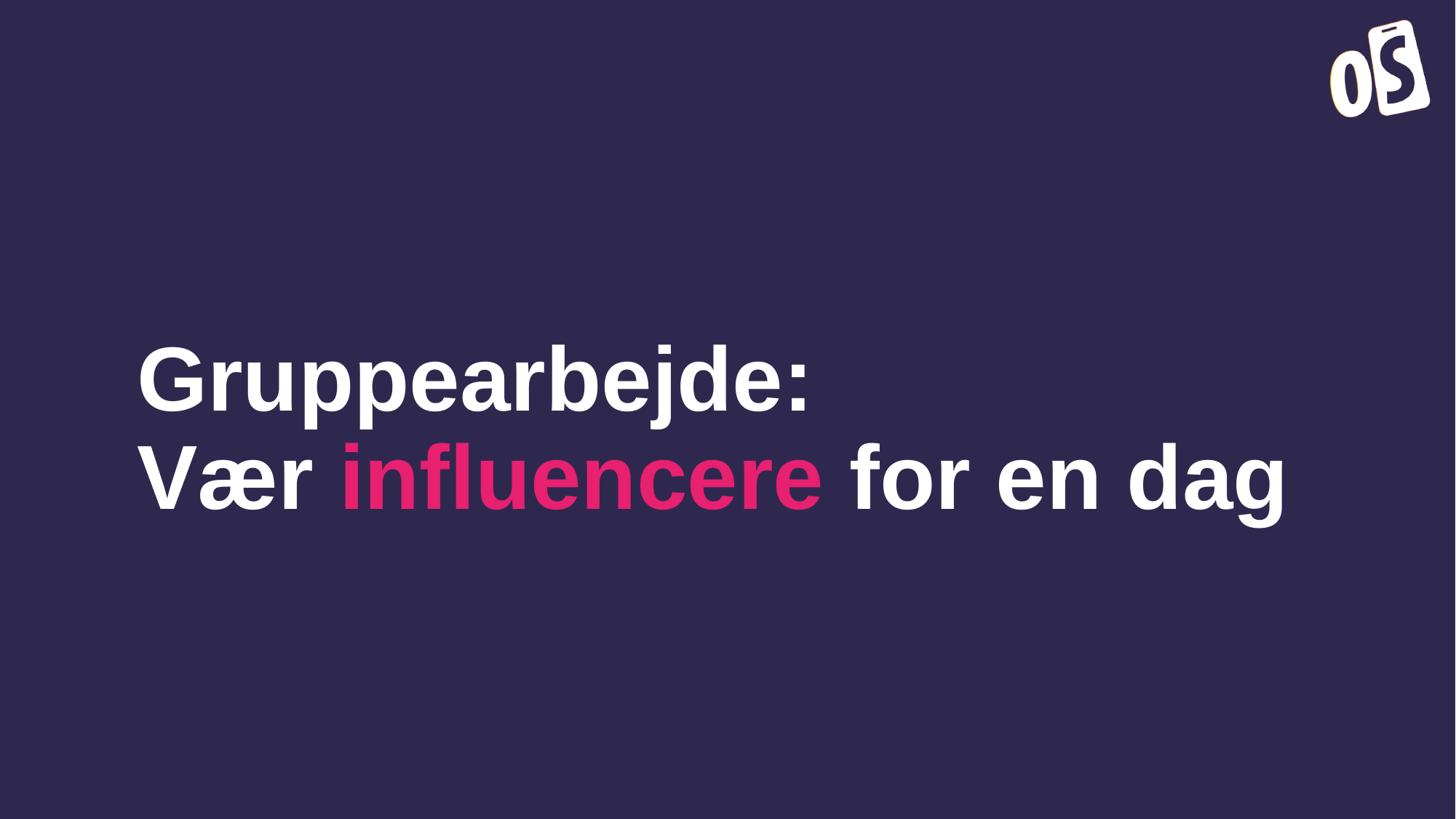

# Gruppearbejde: Vær influencere for en dag